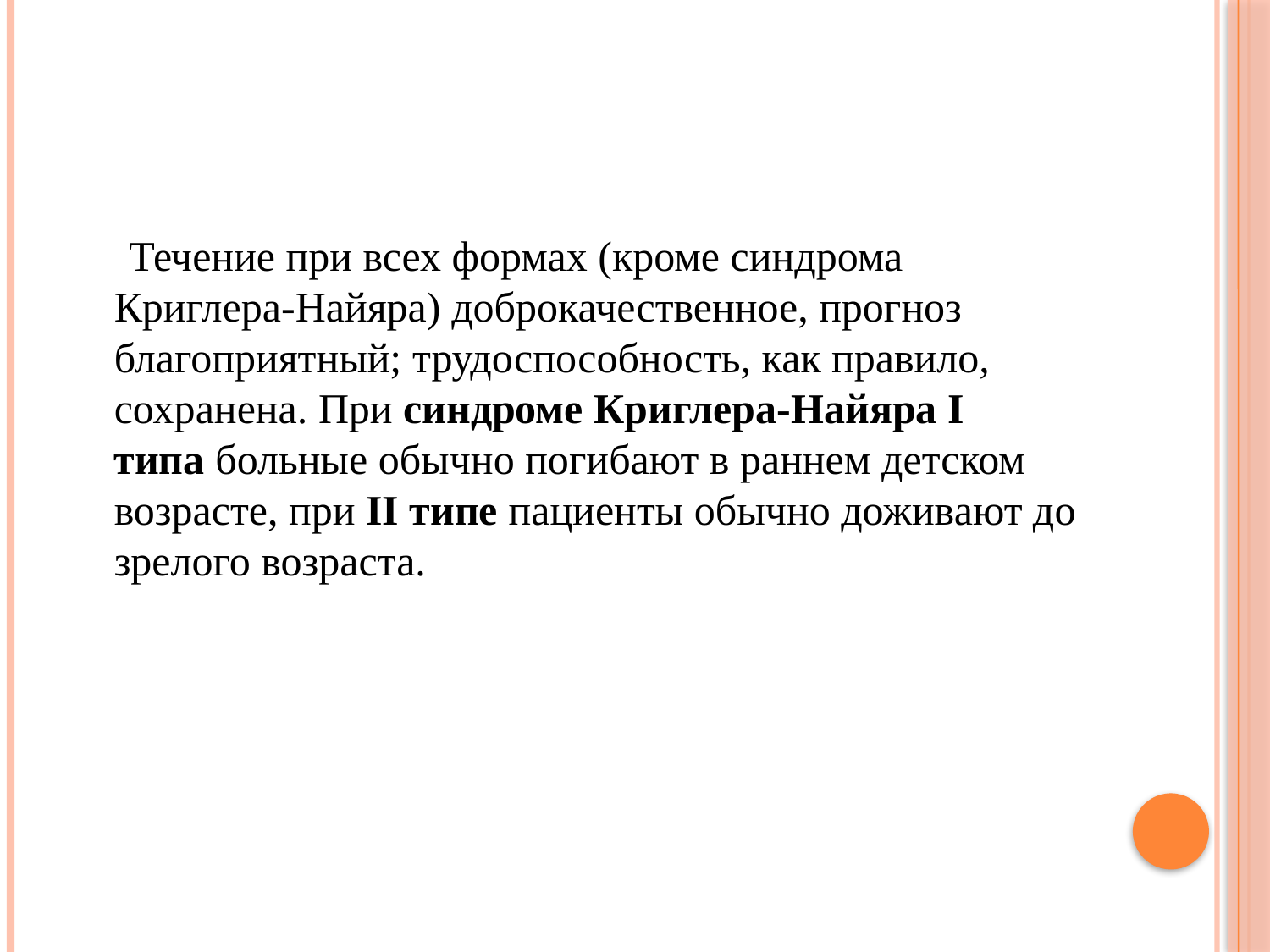

Течение при всех формах (кроме синдрома Криглера-Найяра) доброкачественное, прогноз благоприятный; трудоспособность, как правило, сохранена. При синдроме Криглера-Найяра I типа больные обычно погибают в раннем детском возрасте, при II типе пациенты обычно доживают до зрелого возраста.